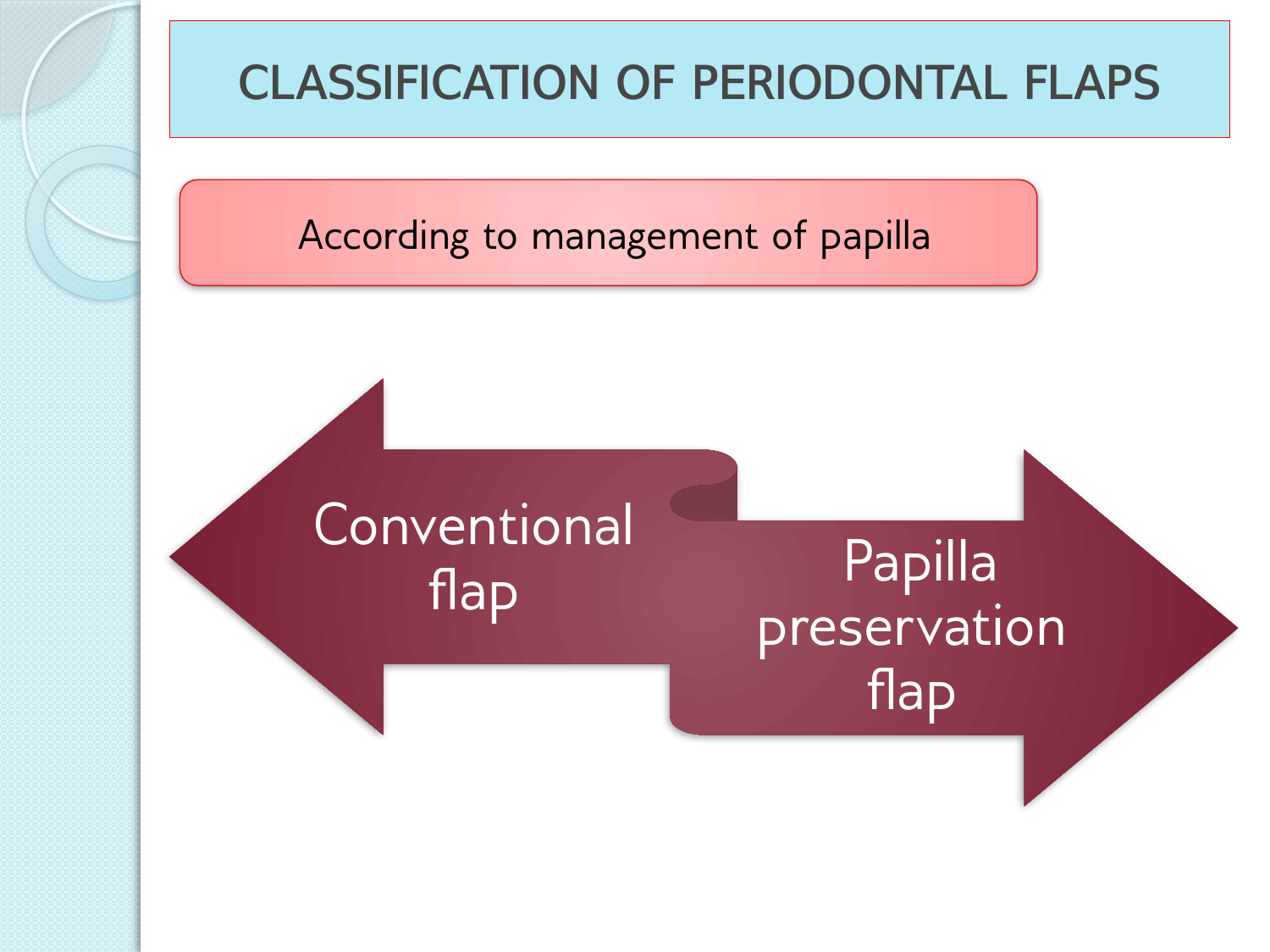

# CLASSIFICATION OF PERIODONTAL FLAPS
 According to management of papilla
Conventional flap
 Papilla preservation flap